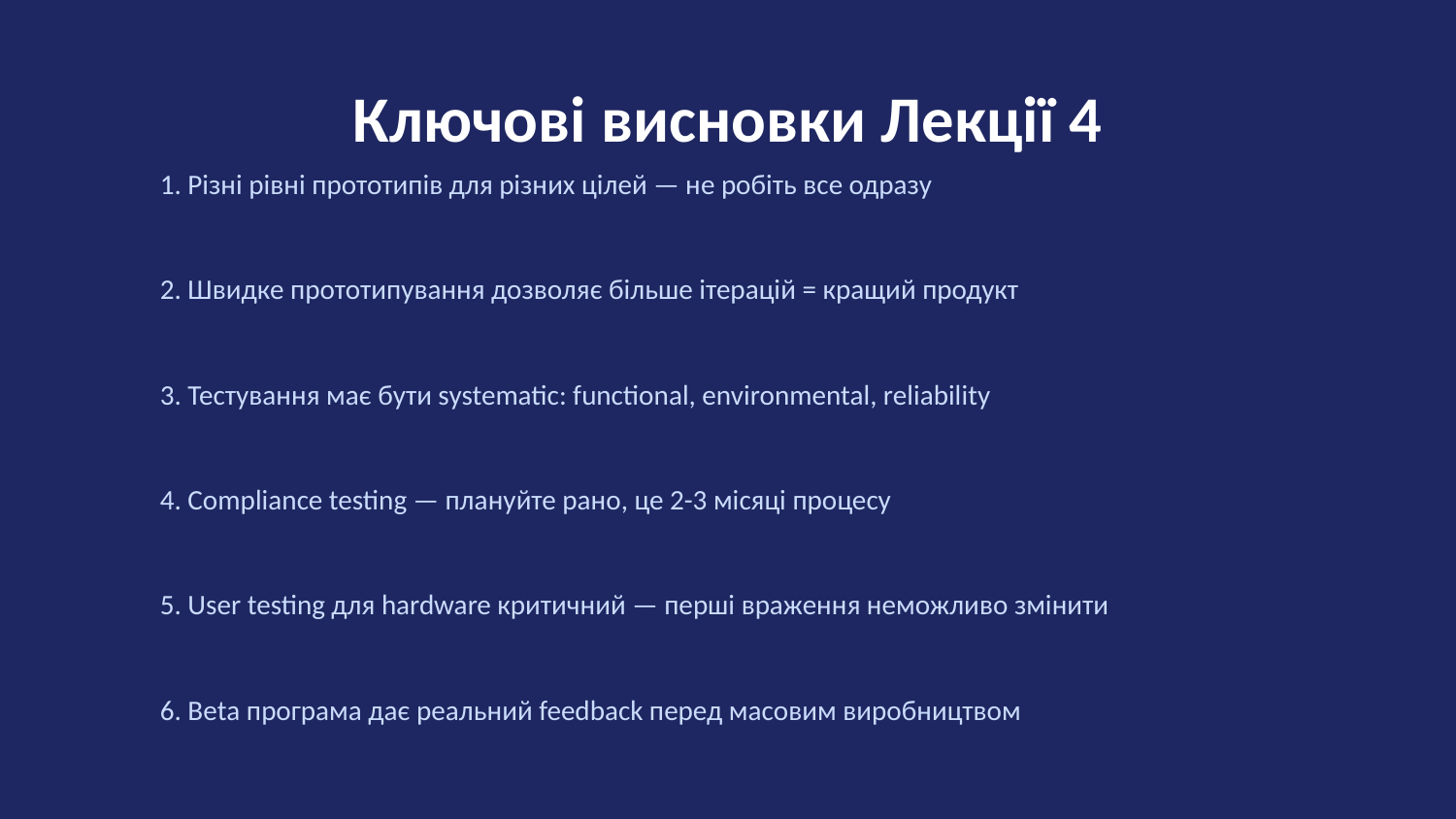

Ключові висновки Лекції 4
1. Різні рівні прототипів для різних цілей — не робіть все одразу

2. Швидке прототипування дозволяє більше ітерацій = кращий продукт

3. Тестування має бути systematic: functional, environmental, reliability

4. Compliance testing — плануйте рано, це 2-3 місяці процесу

5. User testing для hardware критичний — перші враження неможливо змінити

6. Beta програма дає реальний feedback перед масовим виробництвом